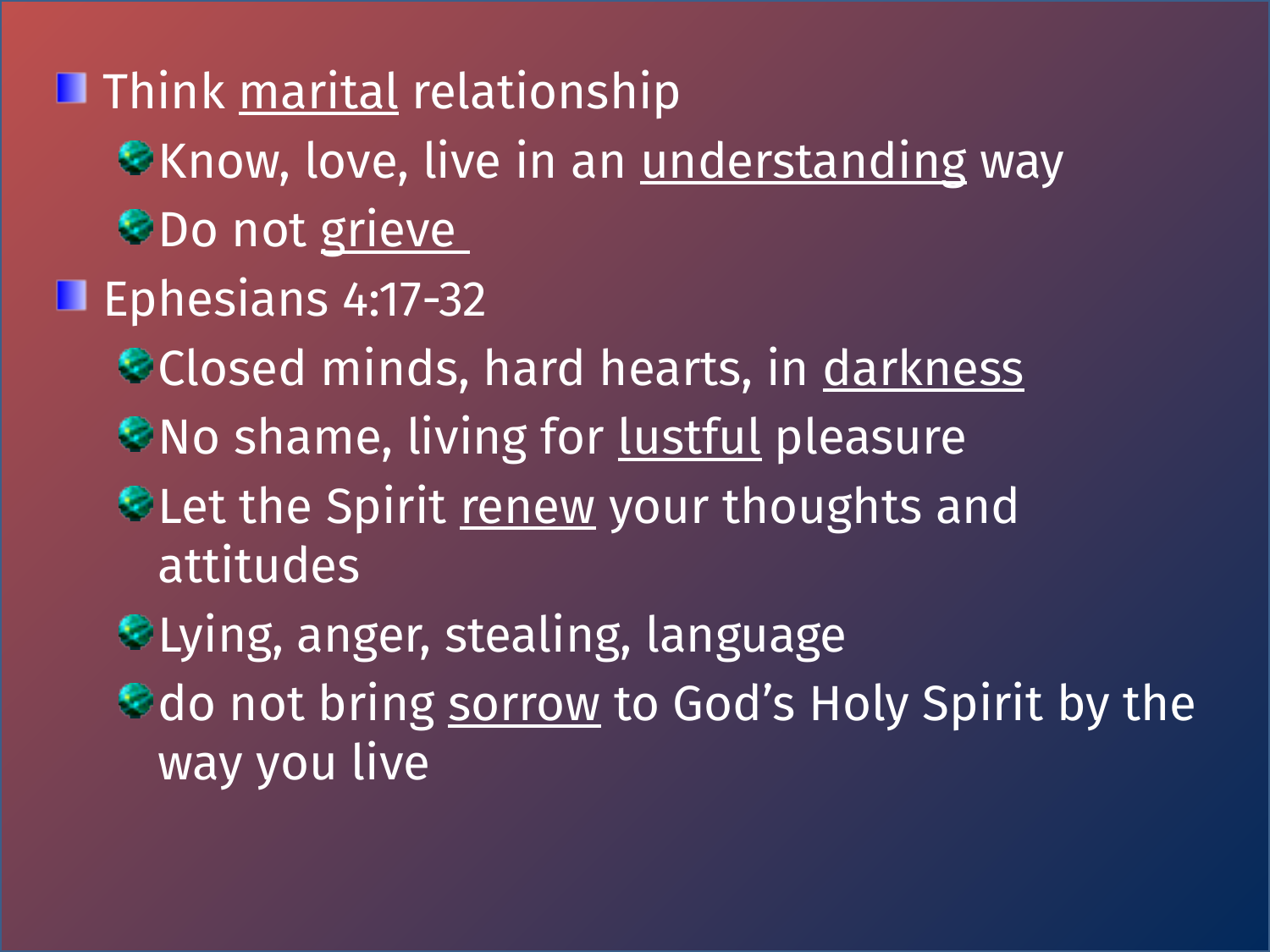

Think marital relationship
Know, love, live in an understanding way
Do not grieve
Ephesians 4:17-32
Closed minds, hard hearts, in darkness
No shame, living for lustful pleasure
Let the Spirit renew your thoughts and attitudes
Lying, anger, stealing, language
do not bring sorrow to God’s Holy Spirit by the way you live